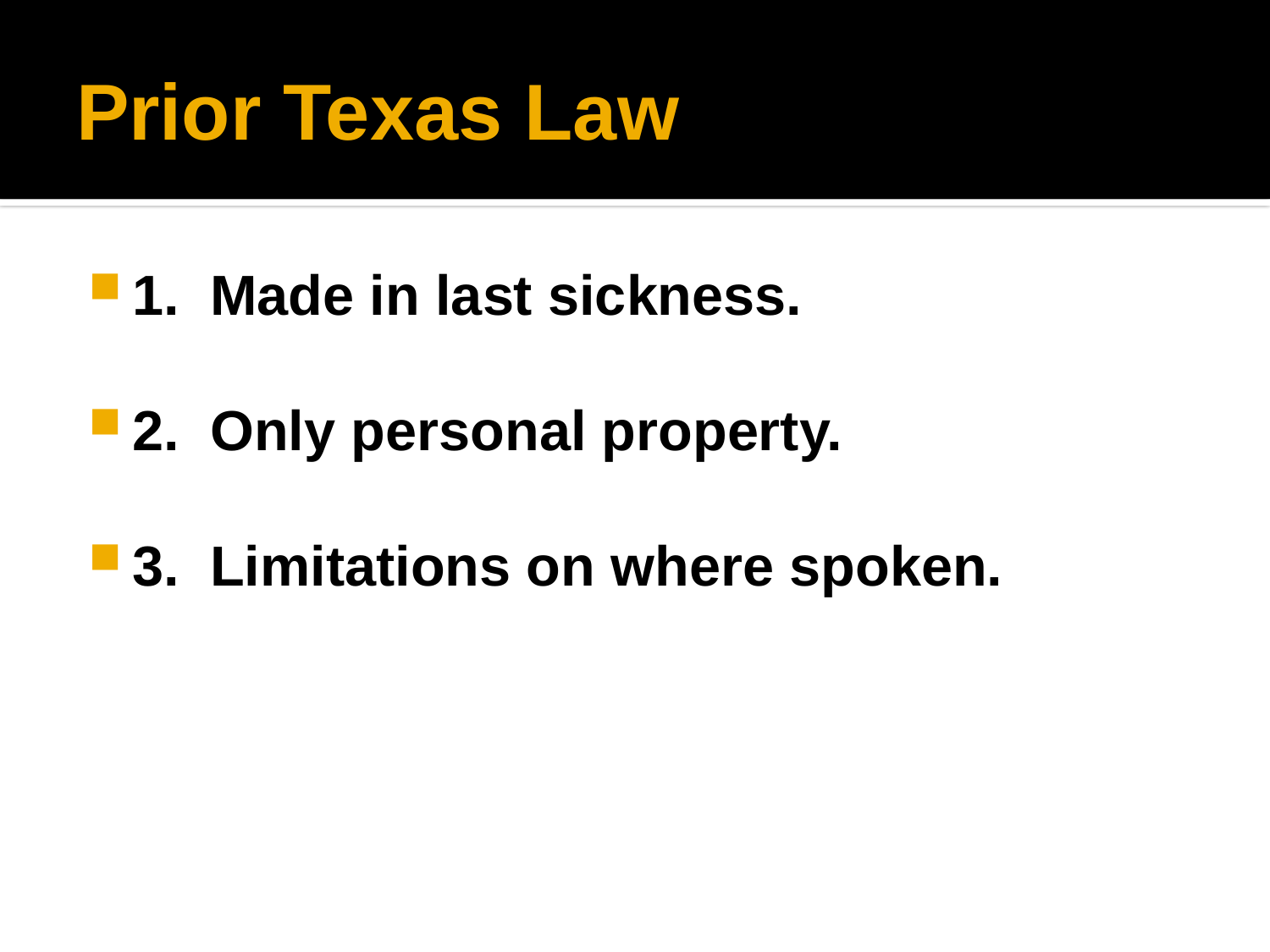

# Prior Texas Law
1.  Made in last sickness.

2.  Only personal property.

3.  Limitations on where spoken.